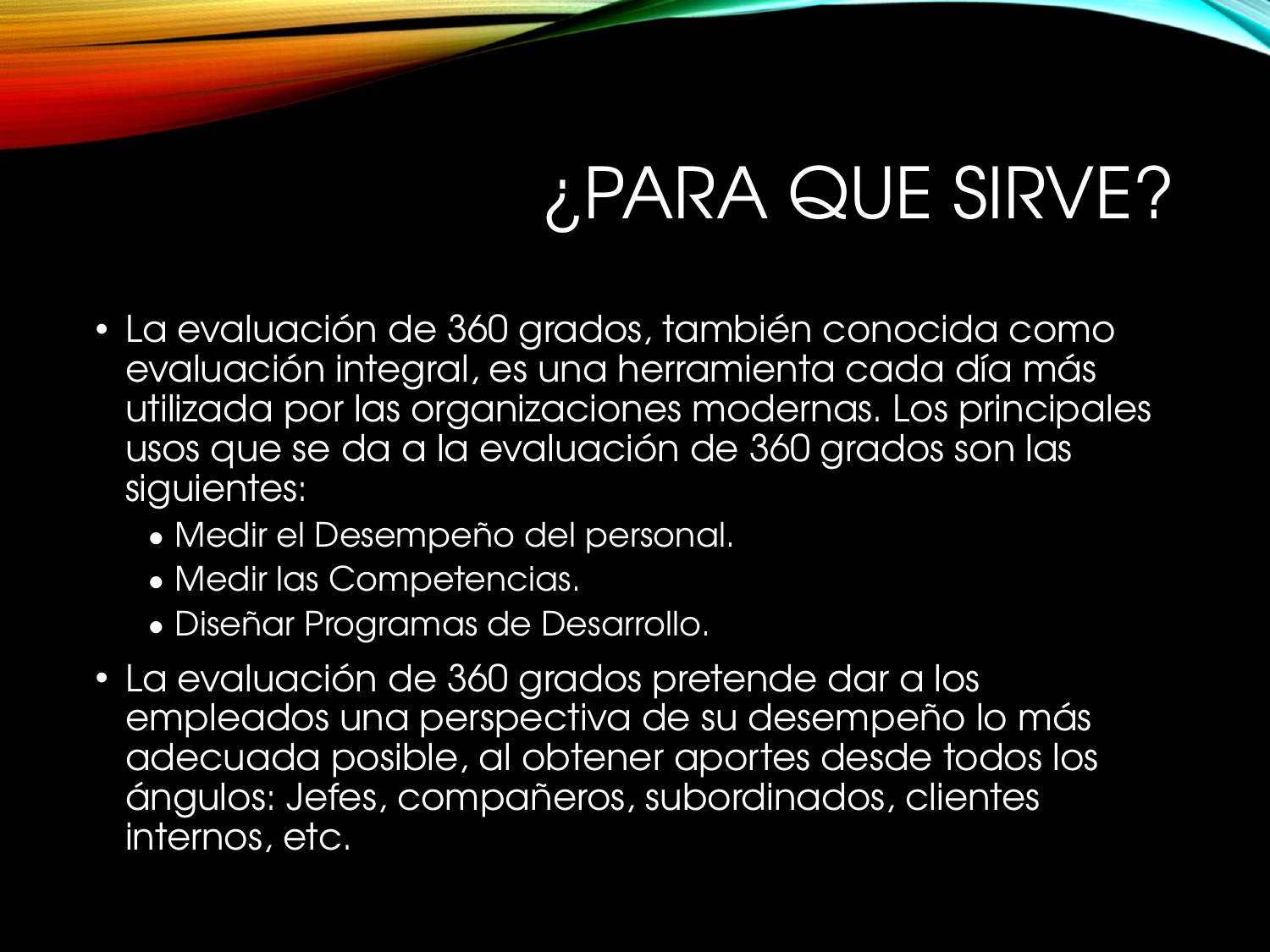

# ¿Para que sirve?
La evaluación de 360 grados, también conocida como evaluación integral, es una herramienta cada día más utilizada por las organizaciones modernas. Los principales usos que se da a la evaluación de 360 grados son las siguientes:
• Medir el Desempeño del personal.
• Medir las Competencias.
• Diseñar Programas de Desarrollo.
La evaluación de 360 grados pretende dar a los empleados una perspectiva de su desempeño lo más adecuada posible, al obtener aportes desde todos los ángulos: Jefes, compañeros, subordinados, clientes internos, etc.